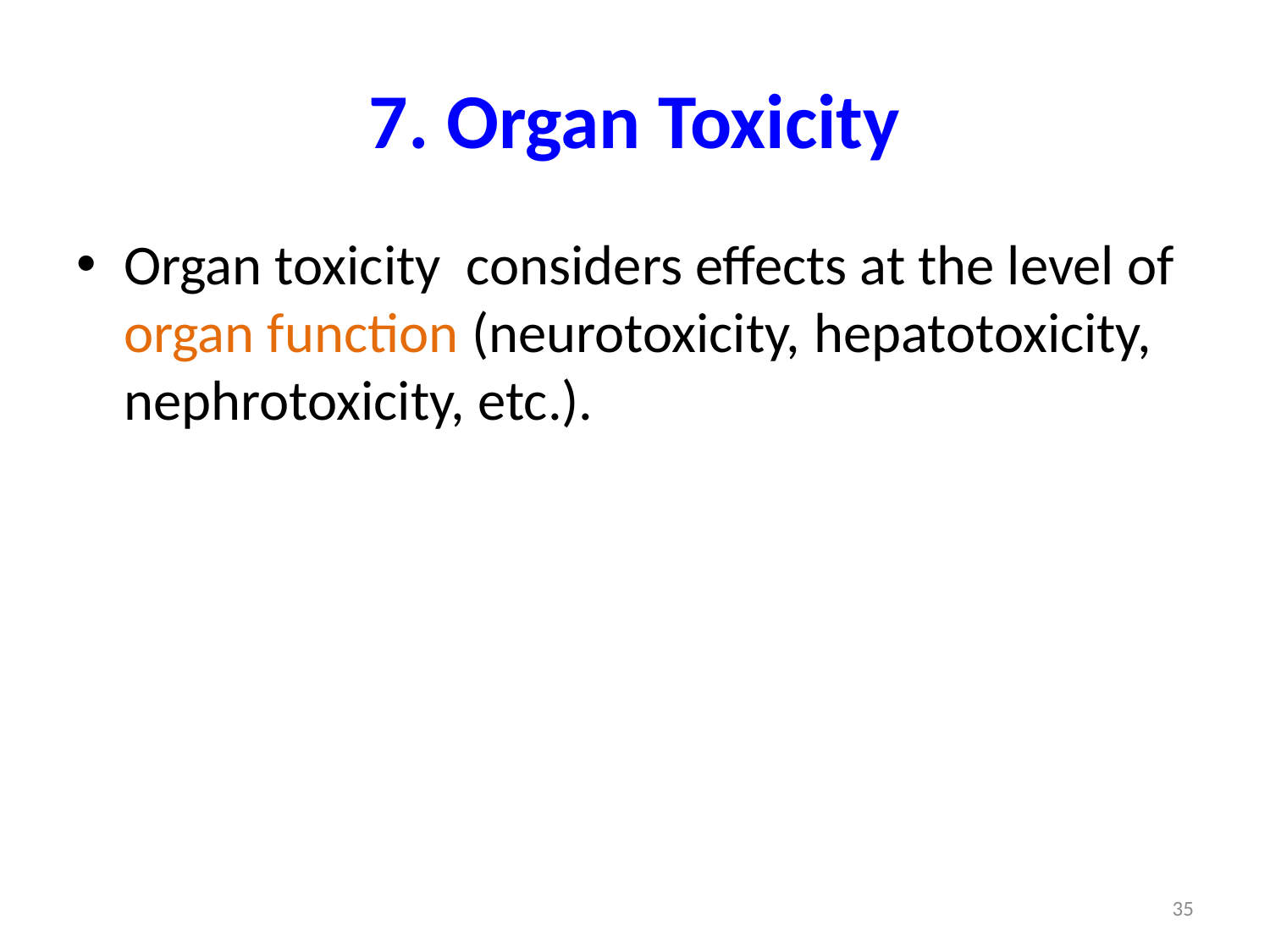

# 7. Organ Toxicity
Organ toxicity  considers effects at the level of organ function (neurotoxicity, hepatotoxicity, nephrotoxicity, etc.).

35